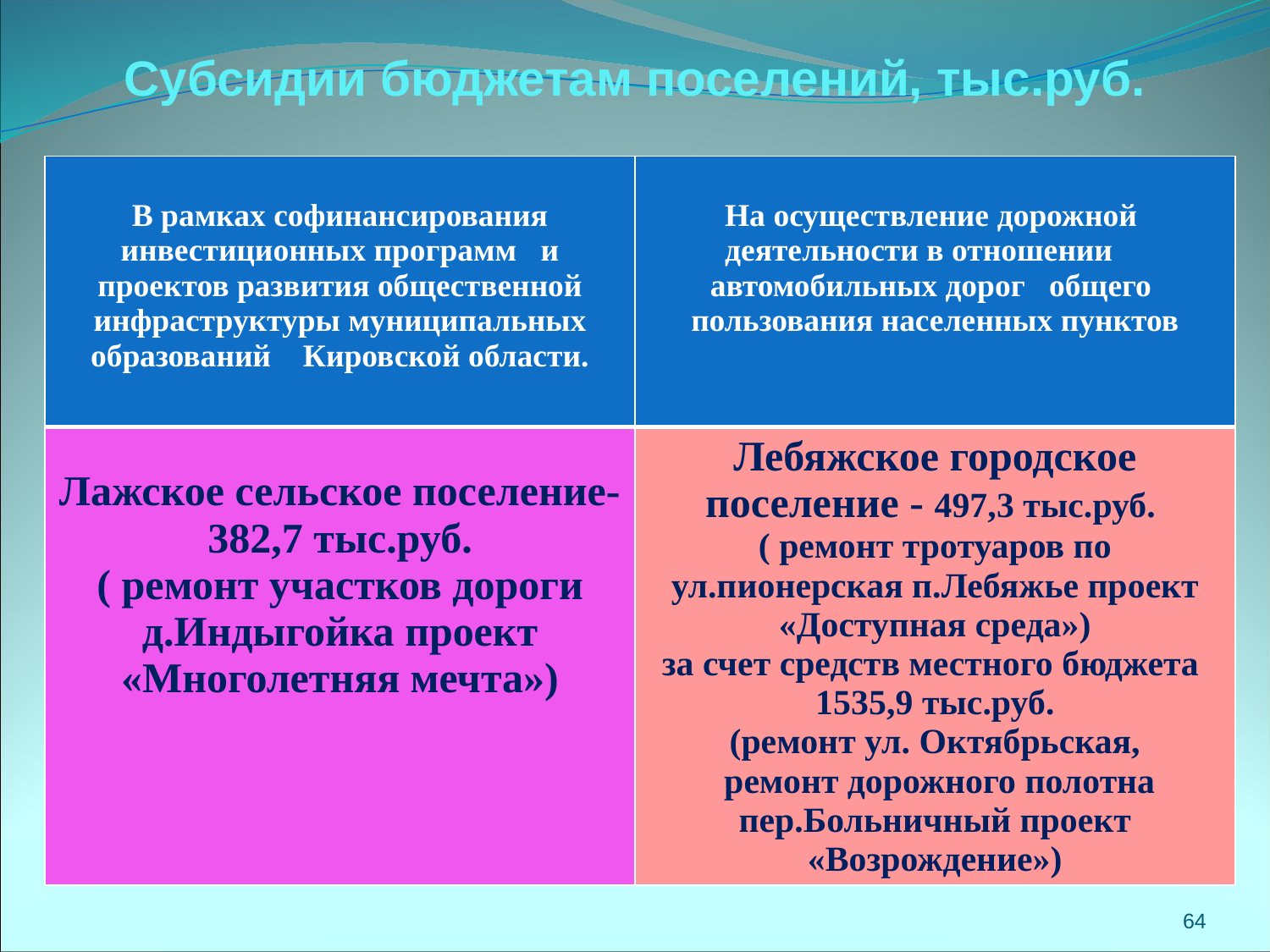

# Субсидии бюджетам поселений, тыс.руб.
| В рамках софинансирования инвестиционных программ и проектов развития общественной инфраструктуры муниципальных образований Кировской области. | На осуществление дорожной деятельности в отношении автомобильных дорог общего пользования населенных пунктов |
| --- | --- |
| Лажское сельское поселение- 382,7 тыс.руб. ( ремонт участков дороги д.Индыгойка проект «Многолетняя мечта») | Лебяжское городское поселение - 497,3 тыс.руб. ( ремонт тротуаров по ул.пионерская п.Лебяжье проект «Доступная среда») за счет средств местного бюджета 1535,9 тыс.руб. (ремонт ул. Октябрьская, ремонт дорожного полотна пер.Больничный проект «Возрождение») |
64